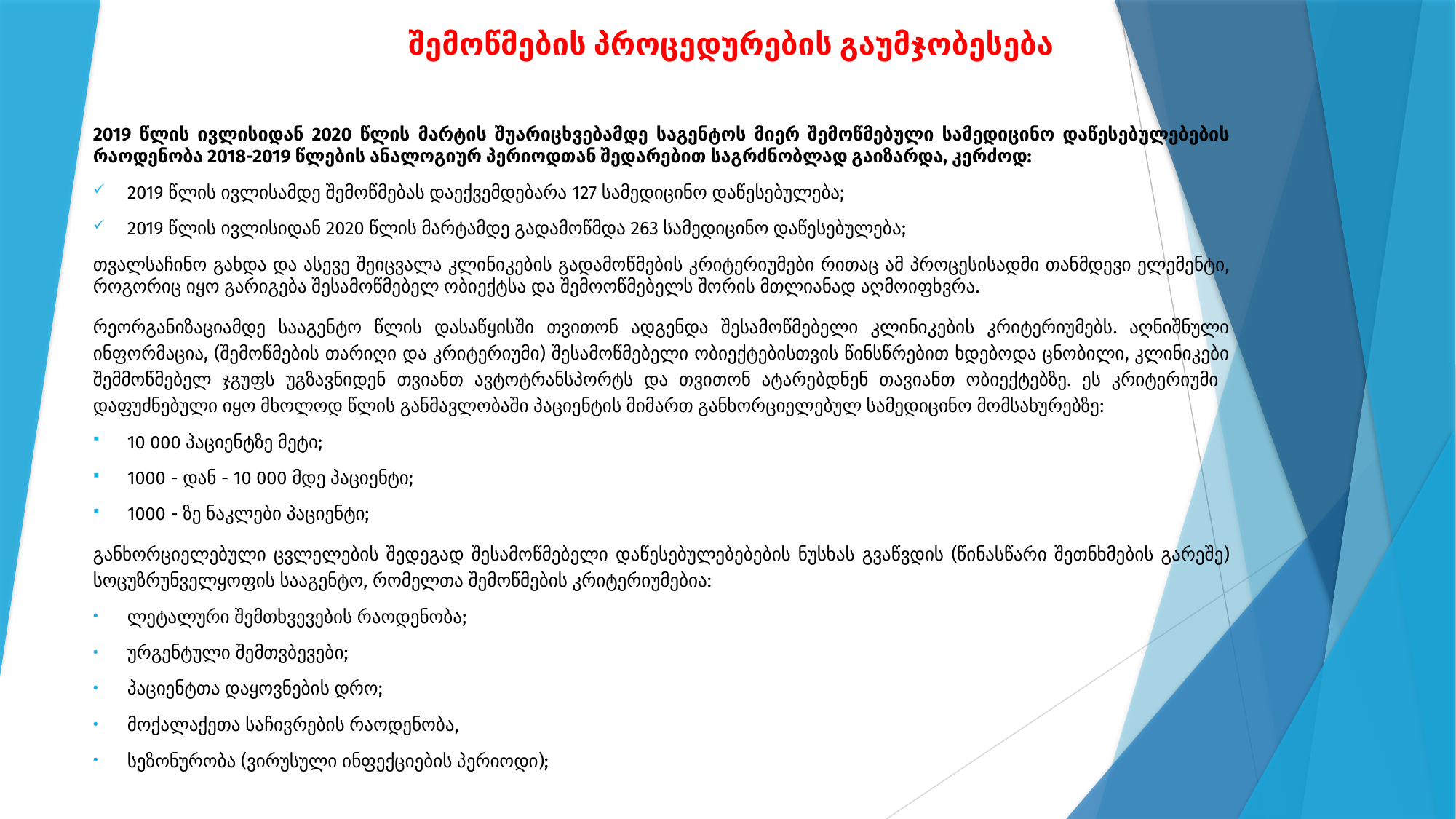

# შემოწმების პროცედურების გაუმჯობესება

2019 წლის ივლისიდან 2020 წლის მარტის შუარიცხვებამდე საგენტოს მიერ შემოწმებული სამედიცინო დაწესებულებების რაოდენობა 2018-2019 წლების ანალოგიურ პერიოდთან შედარებით საგრძნობლად გაიზარდა, კერძოდ:
2019 წლის ივლისამდე შემოწმებას დაექვემდებარა 127 სამედიცინო დაწესებულება;
2019 წლის ივლისიდან 2020 წლის მარტამდე გადამოწმდა 263 სამედიცინო დაწესებულება;
თვალსაჩინო გახდა და ასევე შეიცვალა კლინიკების გადამოწმების კრიტერიუმები რითაც ამ პროცესისადმი თანმდევი ელემენტი, როგორიც იყო გარიგება შესამოწმებელ ობიექტსა და შემოოწმებელს შორის მთლიანად აღმოიფხვრა.
რეორგანიზაციამდე სააგენტო წლის დასაწყისში თვითონ ადგენდა შესამოწმებელი კლინიკების კრიტერიუმებს. აღნიშნული ინფორმაცია, (შემოწმების თარიღი და კრიტერიუმი) შესამოწმებელი ობიექტებისთვის წინსწრებით ხდებოდა ცნობილი, კლინიკები შემმოწმებელ ჯგუფს უგზავნიდენ თვიანთ ავტოტრანსპორტს და თვითონ ატარებდნენ თავიანთ ობიექტებზე. ეს კრიტერიუმი  დაფუძნებული იყო მხოლოდ წლის განმავლობაში პაციენტის მიმართ განხორციელებულ სამედიცინო მომსახურებზე:
10 000 პაციენტზე მეტი;
1000 - დან - 10 000 მდე პაციენტი;
1000 - ზე ნაკლები პაციენტი;
განხორციელებული ცვლელების შედეგად შესამოწმებელი დაწესებულებებების ნუსხას გვაწვდის (წინასწარი შეთნხმების გარეშე) სოცუზრუნველყოფის სააგენტო, რომელთა შემოწმების კრიტერიუმებია:
ლეტალური შემთხვევების რაოდენობა;
ურგენტული შემთვბევები;
პაციენტთა დაყოვნების დრო;
მოქალაქეთა საჩივრების რაოდენობა,
სეზონურობა (ვირუსული ინფექციების პერიოდი);